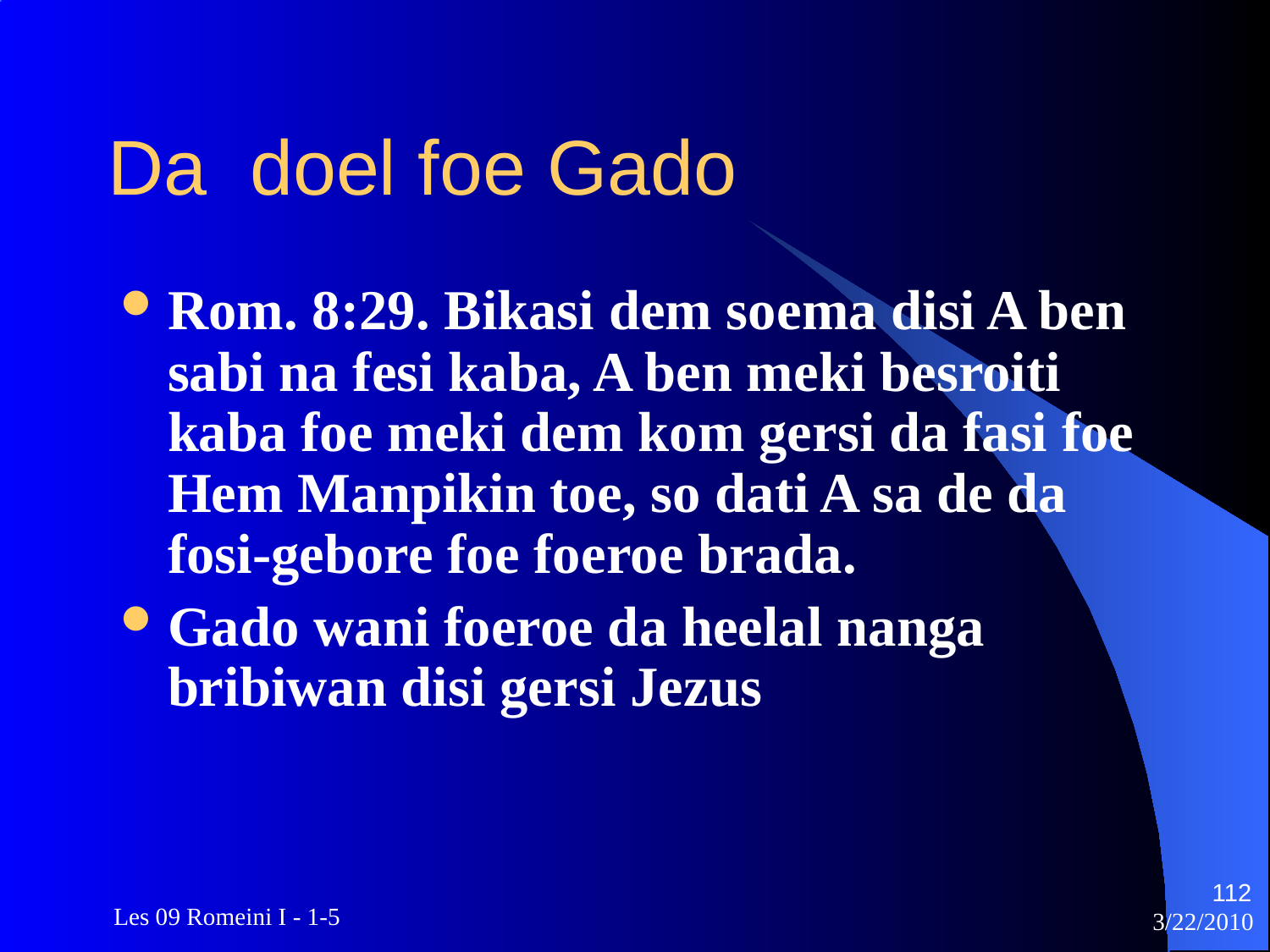

# Da  doel foe Gado
Rom. 8:29. Bikasi dem soema disi A ben sabi na fesi kaba, A ben meki besroiti kaba foe meki dem kom gersi da fasi foe Hem Manpikin toe, so dati A sa de da fosi-gebore foe foeroe brada.
Gado wani foeroe da heelal nanga bribiwan disi gersi Jezus

112
 Les 09 Romeini I - 1-5
3/22/2010